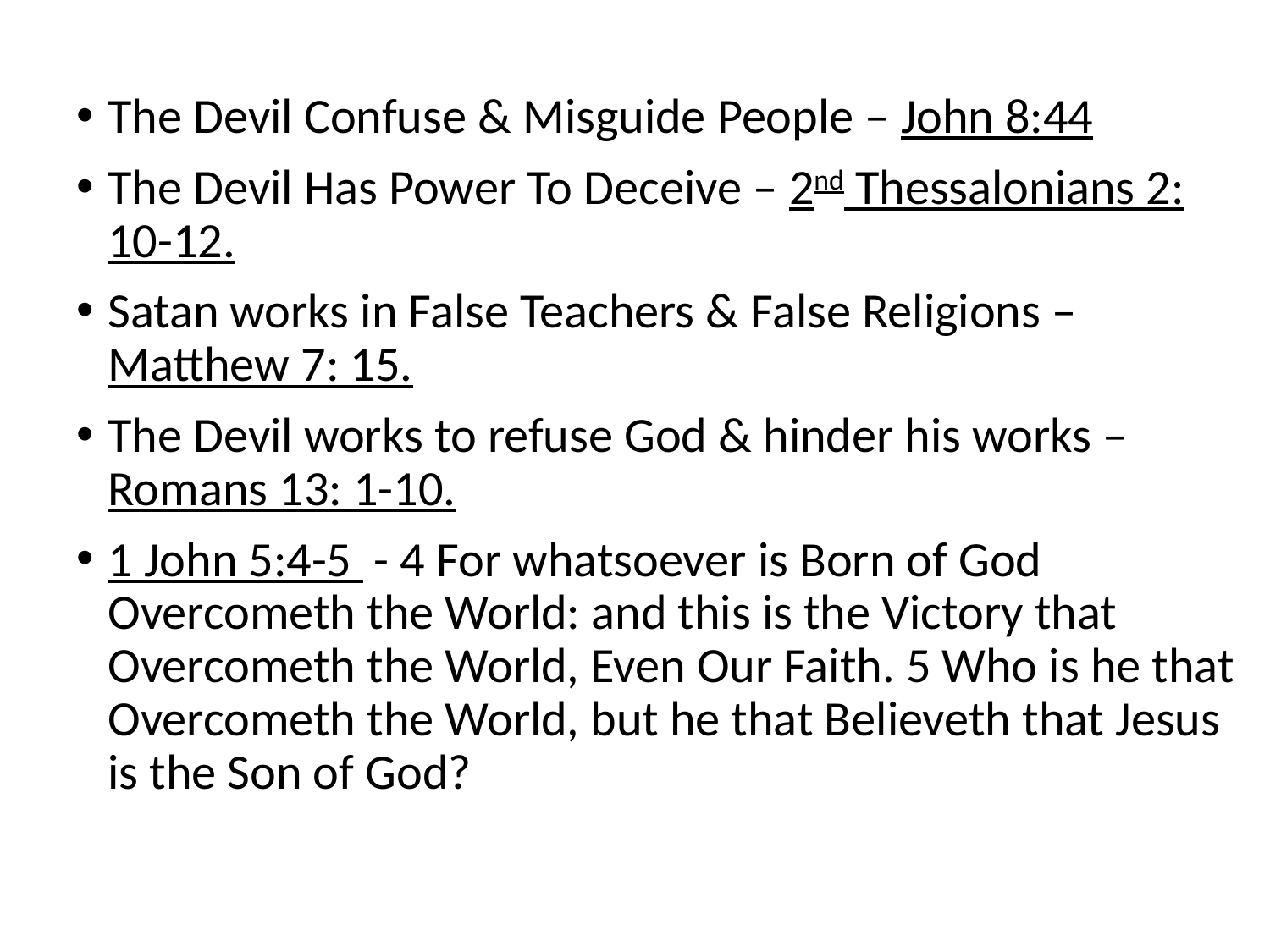

The Devil Confuse & Misguide People – John 8:44
The Devil Has Power To Deceive – 2nd Thessalonians 2: 10-12.
Satan works in False Teachers & False Religions – Matthew 7: 15.
The Devil works to refuse God & hinder his works – Romans 13: 1-10.
1 John 5:4-5  - 4 For whatsoever is Born of God Overcometh the World: and this is the Victory that Overcometh the World, Even Our Faith. 5 Who is he that Overcometh the World, but he that Believeth that Jesus is the Son of God?